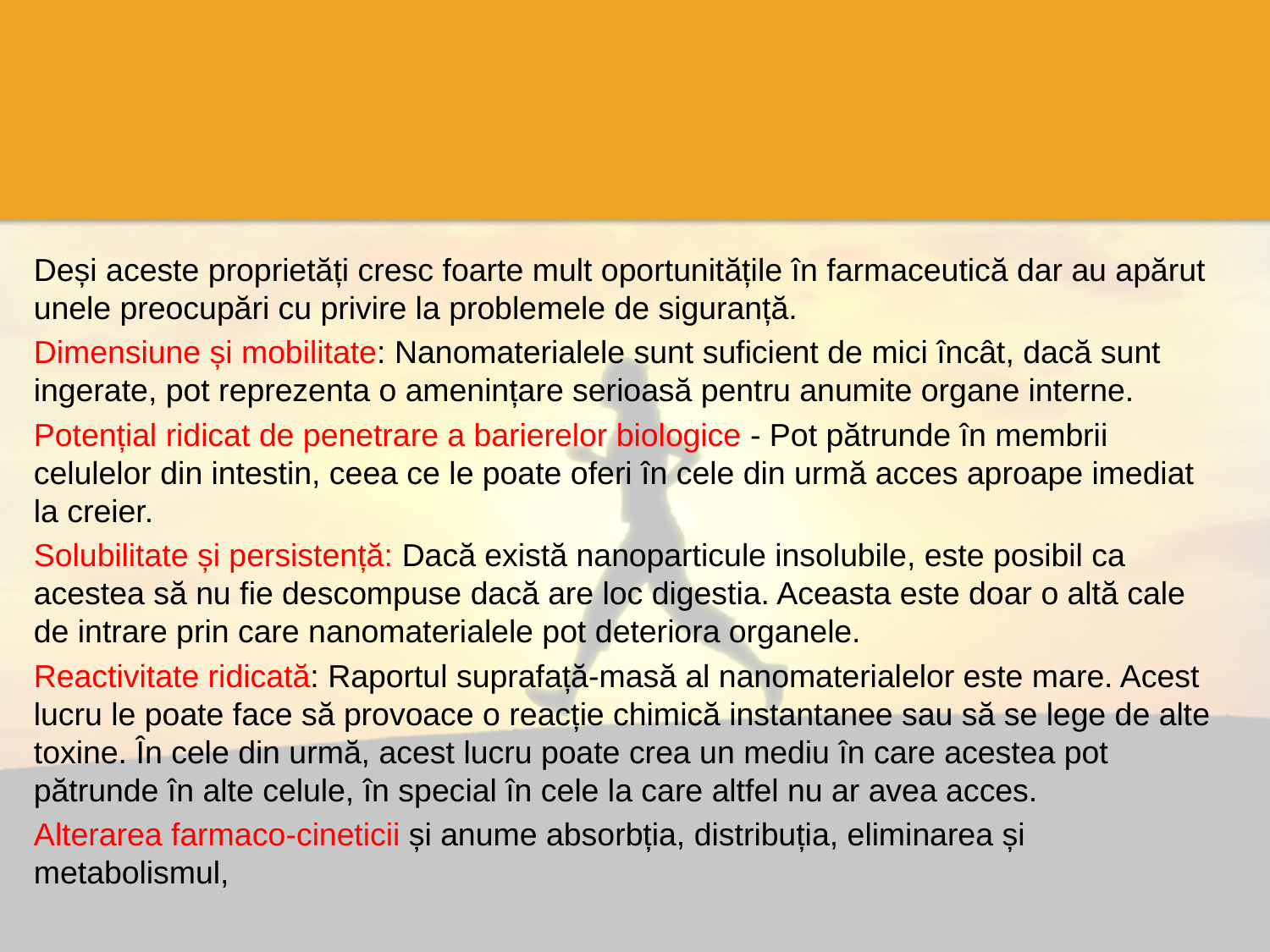

#
Deși aceste proprietăți cresc foarte mult oportunitățile în farmaceutică dar au apărut unele preocupări cu privire la problemele de siguranță.
Dimensiune și mobilitate: Nanomaterialele sunt suficient de mici încât, dacă sunt ingerate, pot reprezenta o amenințare serioasă pentru anumite organe interne.
Potențial ridicat de penetrare a barierelor biologice - Pot pătrunde în membrii celulelor din intestin, ceea ce le poate oferi în cele din urmă acces aproape imediat la creier.
Solubilitate și persistență: Dacă există nanoparticule insolubile, este posibil ca acestea să nu fie descompuse dacă are loc digestia. Aceasta este doar o altă cale de intrare prin care nanomaterialele pot deteriora organele.
Reactivitate ridicată: Raportul suprafață-masă al nanomaterialelor este mare. Acest lucru le poate face să provoace o reacție chimică instantanee sau să se lege de alte toxine. În cele din urmă, acest lucru poate crea un mediu în care acestea pot pătrunde în alte celule, în special în cele la care altfel nu ar avea acces.
Alterarea farmaco-cineticii și anume absorbția, distribuția, eliminarea și metabolismul,